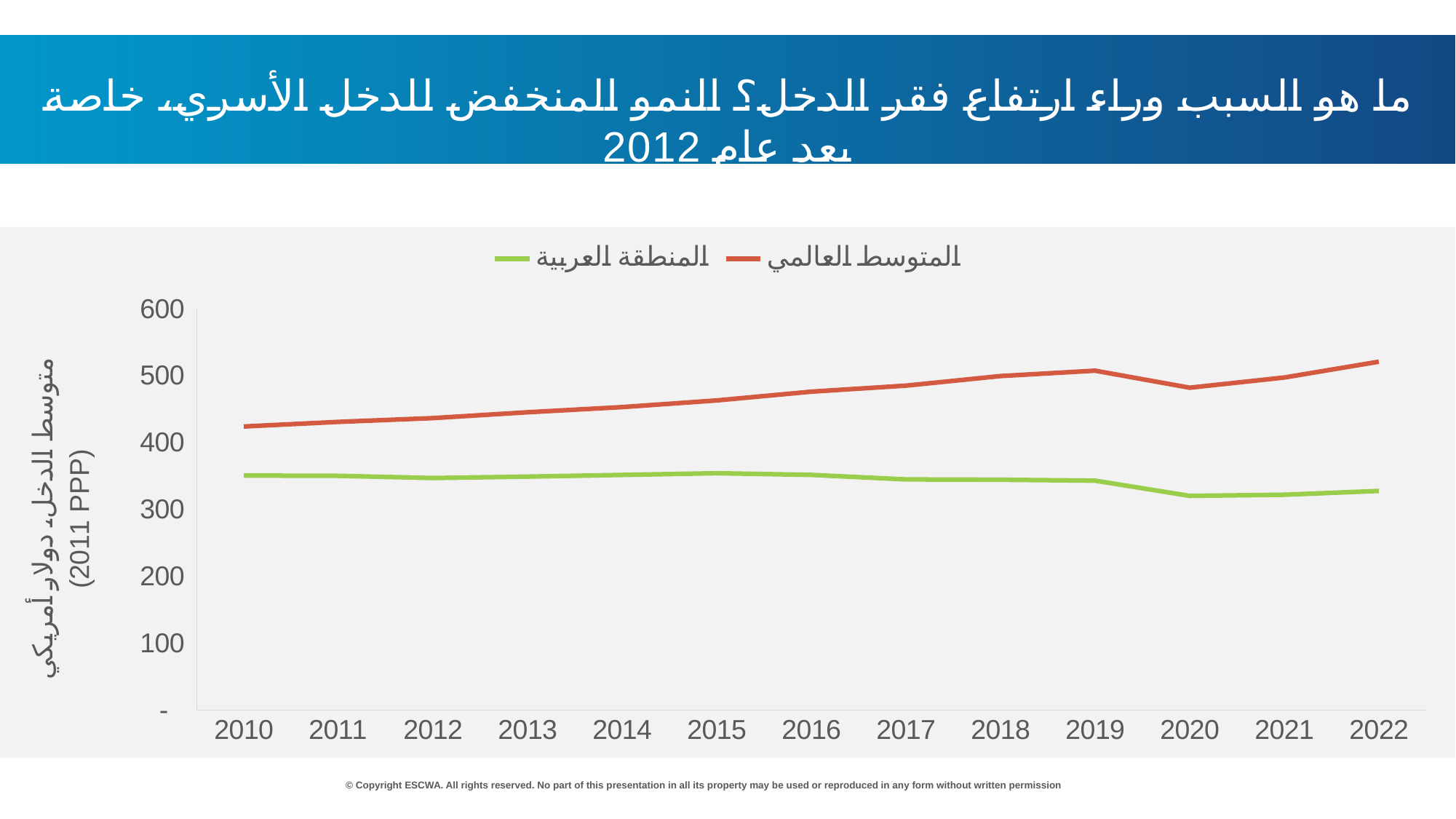

ما هو السبب وراء ارتفاع فقر الدخل؟ النمو المنخفض للدخل الأسري، خاصة بعد عام 2012

### Chart

| Category |  |  |
|---|---|---|
| 2010 | 350.3097792889273 | 423.6074361569054 |
| 2011 | 349.8597716056012 | 430.4794108345927 |
| 2012 | 346.6001618281647 | 436.13344462331565 |
| 2013 | 348.68716996065143 | 444.90722991832126 |
| 2014 | 351.21755406131484 | 452.5991039785954 |
| 2015 | 353.75634323339216 | 462.5391303272378 |
| 2016 | 351.2664802370045 | 475.64565979582756 |
| 2017 | 344.5269598470138 | 484.6653938573982 |
| 2018 | 343.98820559070646 | 498.9508613930795 |
| 2019 | 342.6701339534759 | 506.978960680884 |
| 2020 | 319.8649054076174 | 481.5475710497985 |
| 2021 | 321.4998217447201 | 496.797272354053 |
| 2022 | 327.3124417697128 | 520.4367602312428 |